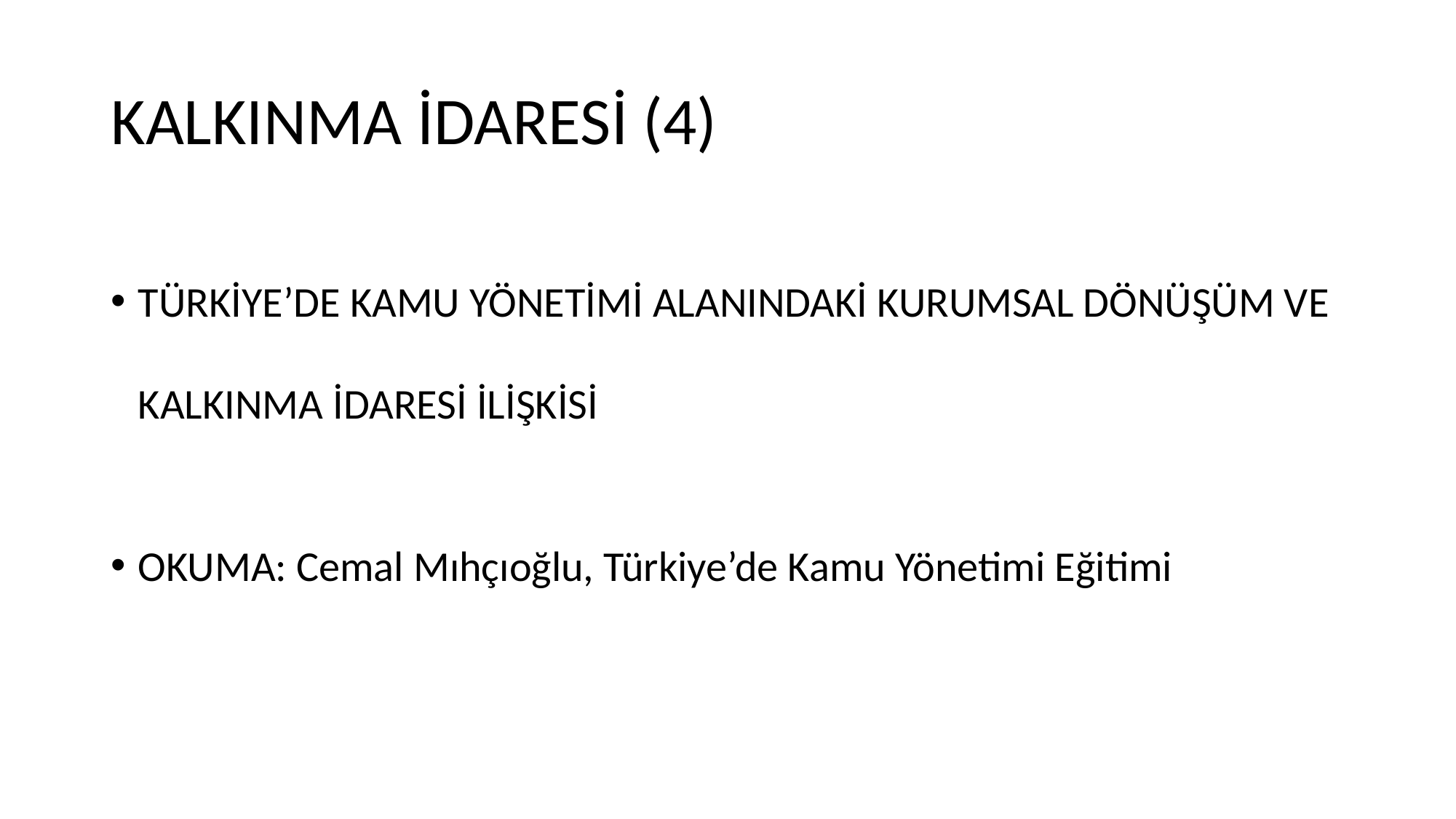

# KALKINMA İDARESİ (4)
TÜRKİYE’DE KAMU YÖNETİMİ ALANINDAKİ KURUMSAL DÖNÜŞÜM VE KALKINMA İDARESİ İLİŞKİSİ
OKUMA: Cemal Mıhçıoğlu, Türkiye’de Kamu Yönetimi Eğitimi